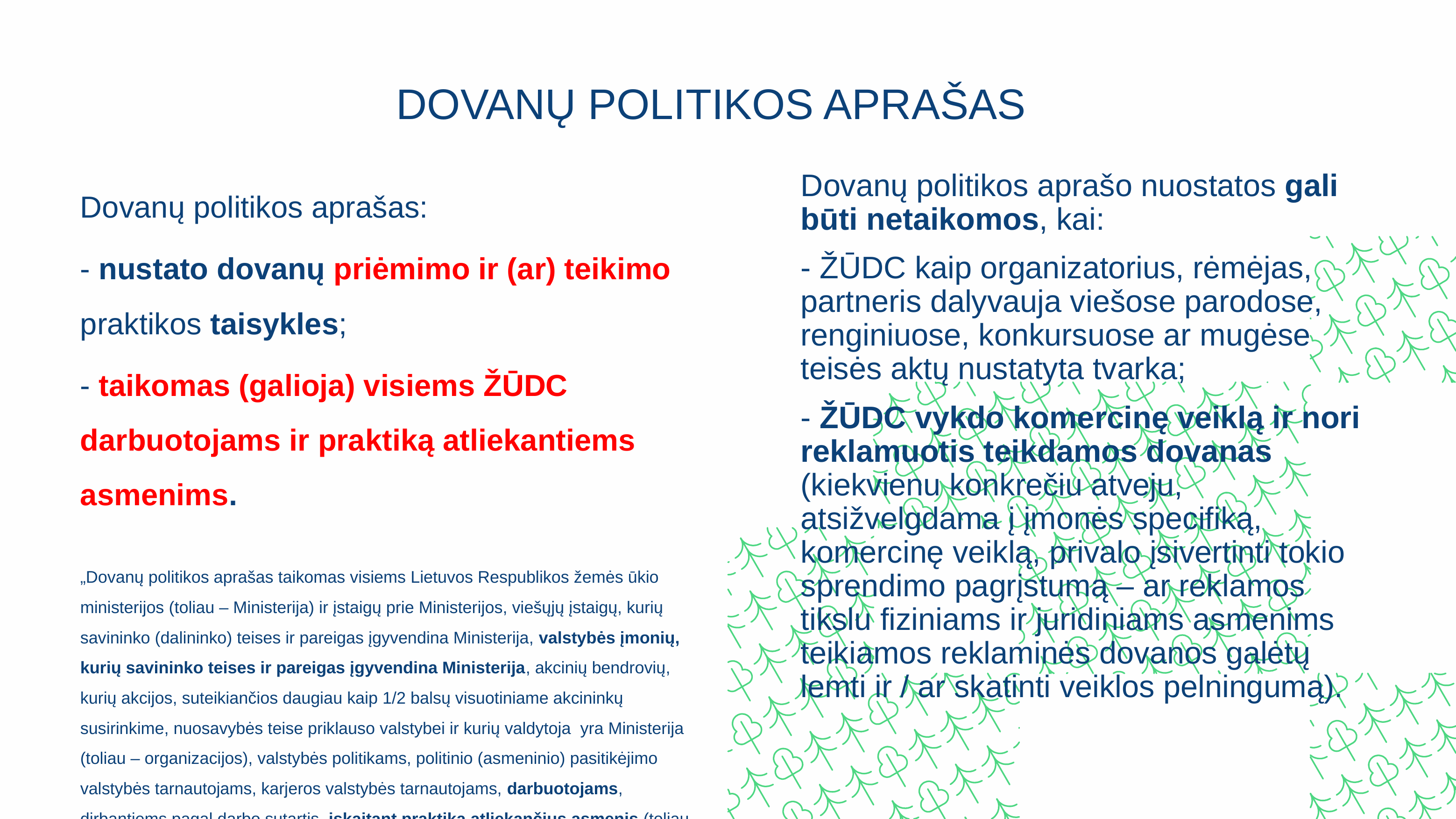

# Dovanų politikos aprašas
Dovanų politikos aprašas:
- nustato dovanų priėmimo ir (ar) teikimo praktikos taisykles;
- taikomas (galioja) visiems ŽŪDC darbuotojams ir praktiką atliekantiems asmenims.

„Dovanų politikos aprašas taikomas visiems Lietuvos Respublikos žemės ūkio ministerijos (toliau – Ministerija) ir įstaigų prie Ministerijos, viešųjų įstaigų, kurių savininko (dalininko) teises ir pareigas įgyvendina Ministerija, valstybės įmonių, kurių savininko teises ir pareigas įgyvendina Ministerija, akcinių bendrovių, kurių akcijos, suteikiančios daugiau kaip 1/2 balsų visuotiniame akcininkų susirinkime, nuosavybės teise priklauso valstybei ir kurių valdytoja  yra Ministerija (toliau – organizacijos), valstybės politikams, politinio (asmeninio) pasitikėjimo valstybės tarnautojams, karjeros valstybės tarnautojams, darbuotojams, dirbantiems pagal darbo sutartis, įskaitant praktiką atliekančius asmenis (toliau – darbuotojai).“

Dovanų politikos aprašo nuostatos gali būti netaikomos, kai:
- ŽŪDC kaip organizatorius, rėmėjas, partneris dalyvauja viešose parodose, renginiuose, konkursuose ar mugėse teisės aktų nustatyta tvarka;
- ŽŪDC vykdo komercinę veiklą ir nori reklamuotis teikdamos dovanas (kiekvienu konkrečiu atveju,  atsižvelgdama į įmonės specifiką, komercinę veiklą, privalo įsivertinti tokio sprendimo pagrįstumą – ar reklamos tikslu fiziniams ir juridiniams asmenims teikiamos reklaminės dovanos galėtų lemti ir / ar skatinti veiklos pelningumą).